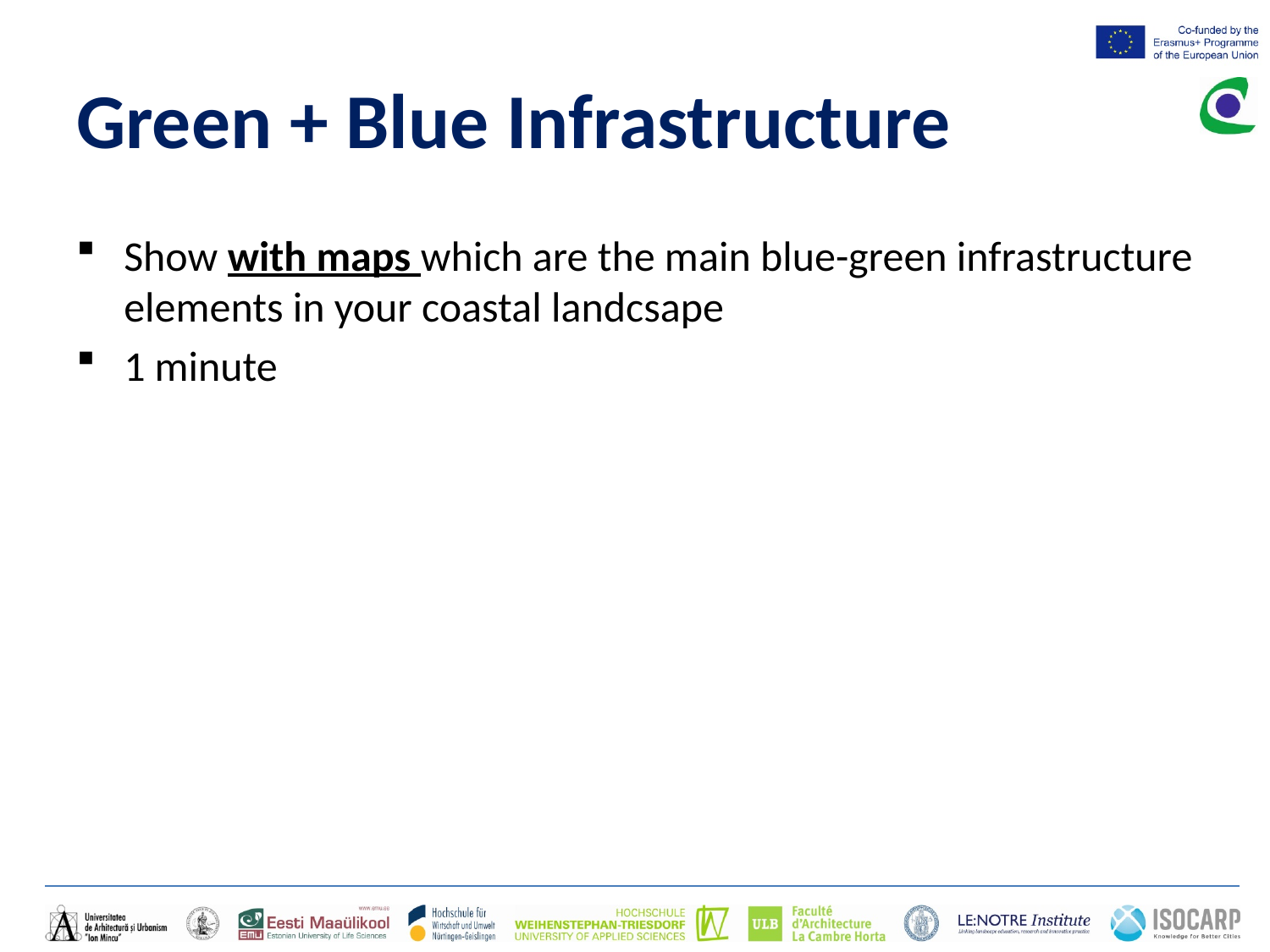

# Green + Blue Infrastructure
Show with maps which are the main blue-green infrastructure elements in your coastal landcsape
1 minute